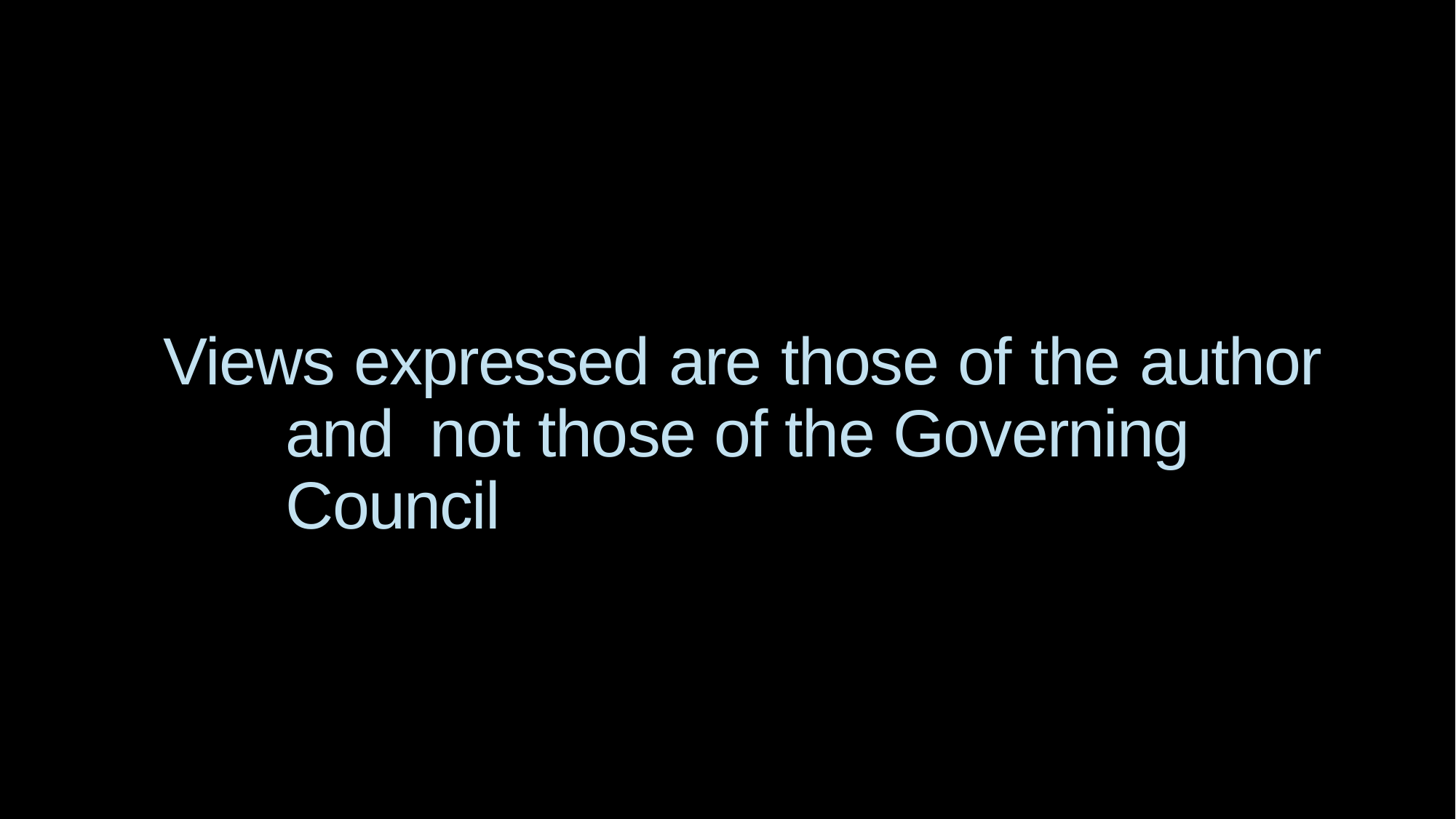

# Views expressed are those of the author and  not those of the Governing Council